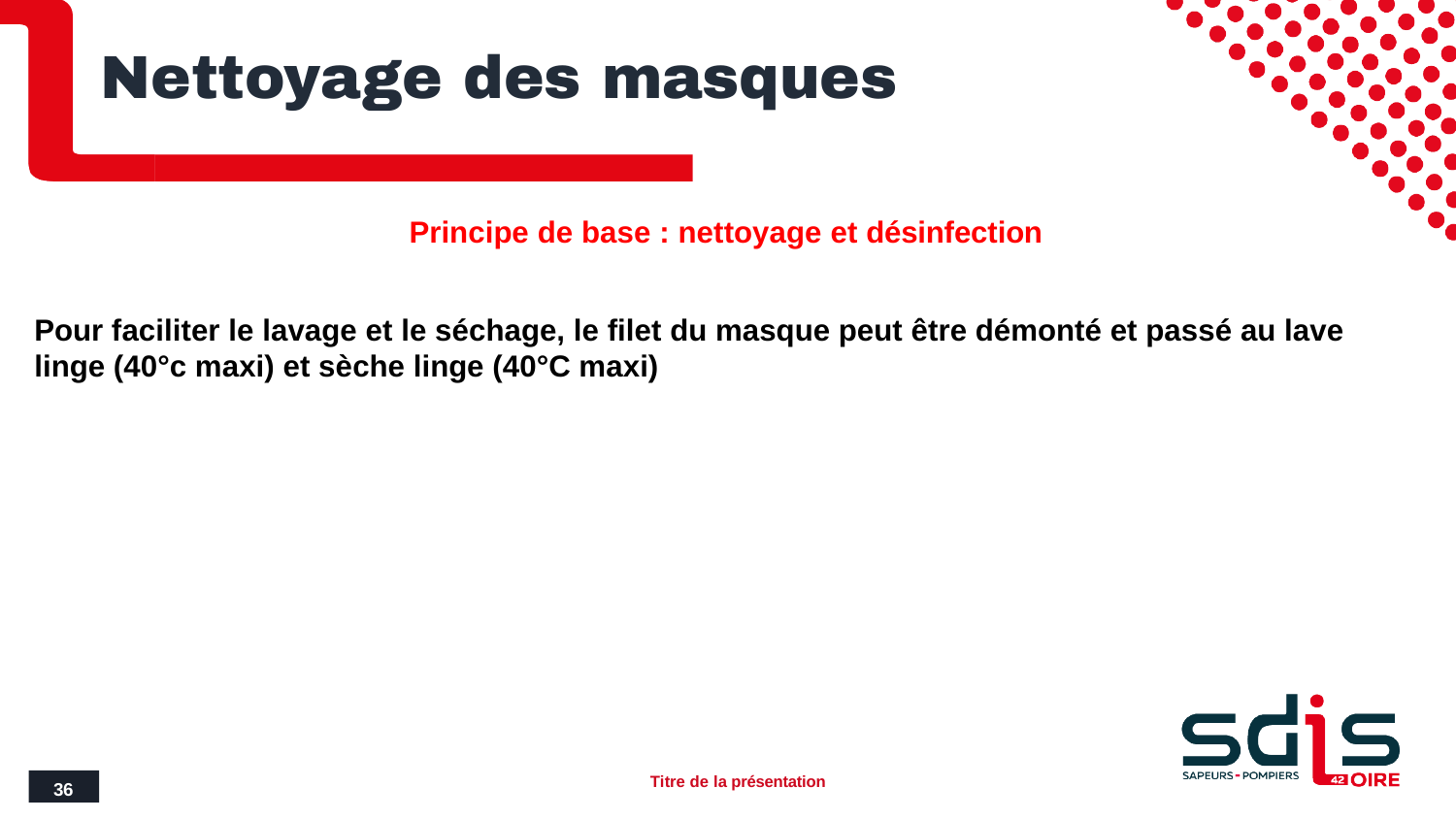

# Nettoyage des masques
Principe de base : nettoyage et désinfection

Pour faciliter le lavage et le séchage, le filet du masque peut être démonté et passé au lave linge (40°c maxi) et sèche linge (40°C maxi)

Titre de la présentation
36